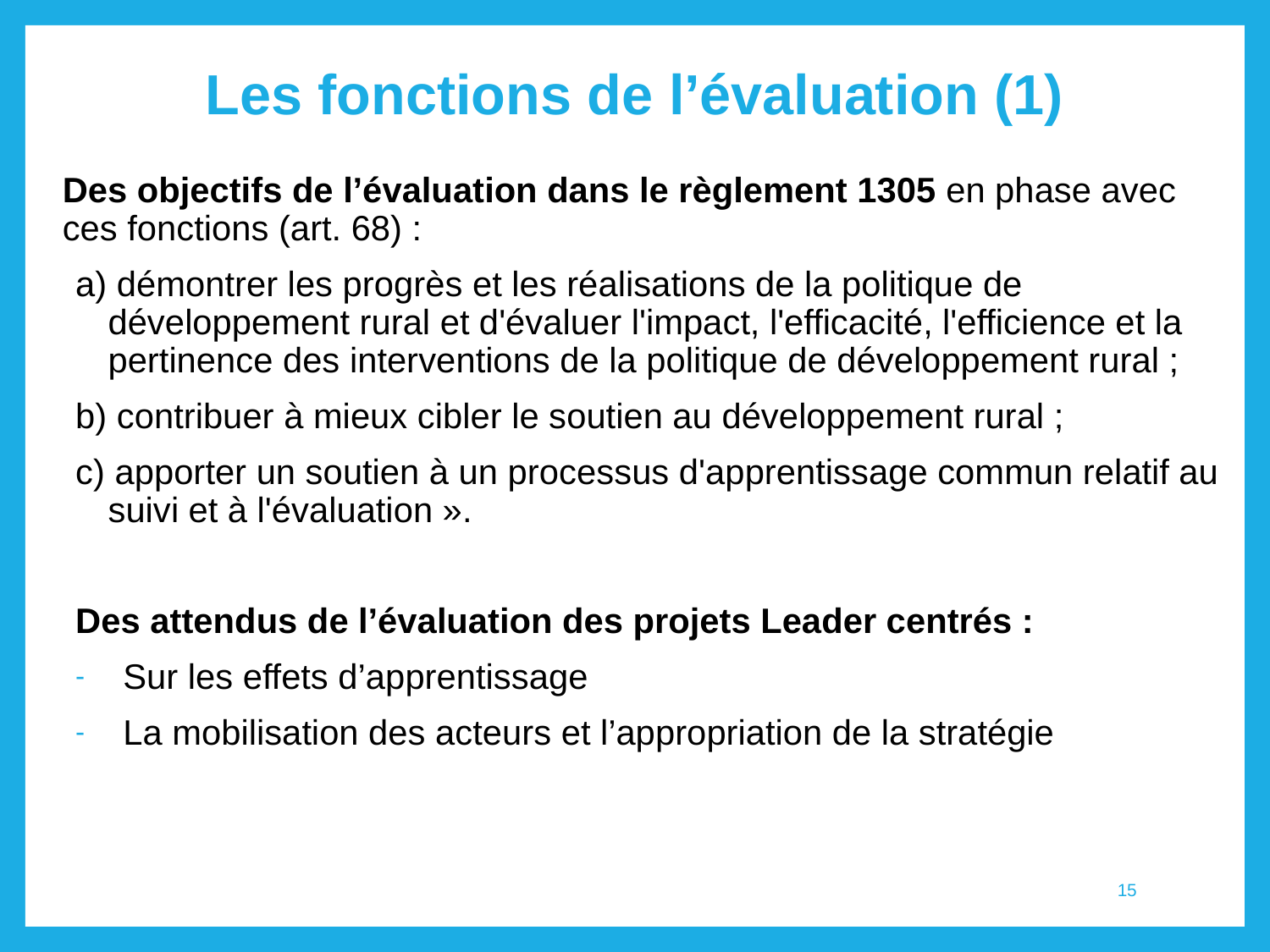

# Les fonctions de l’évaluation (1)
Des objectifs de l’évaluation dans le règlement 1305 en phase avec ces fonctions (art. 68) :
a) démontrer les progrès et les réalisations de la politique de développement rural et d'évaluer l'impact, l'efficacité, l'efficience et la pertinence des interventions de la politique de développement rural ;
b) contribuer à mieux cibler le soutien au développement rural ;
c) apporter un soutien à un processus d'apprentissage commun relatif au suivi et à l'évaluation ».

Des attendus de l’évaluation des projets Leader centrés :
Sur les effets d’apprentissage
La mobilisation des acteurs et l’appropriation de la stratégie

15